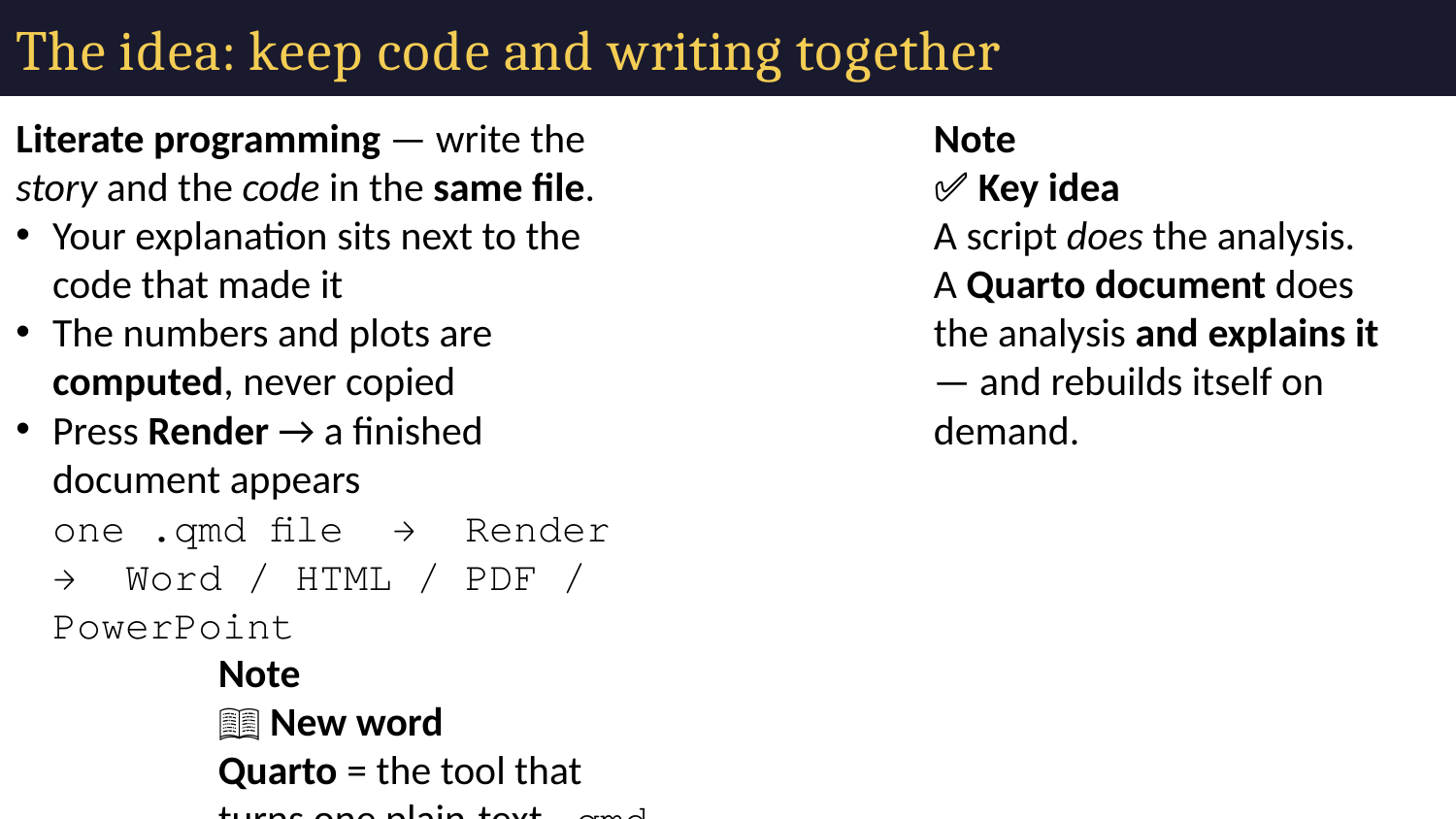

# The idea: keep code and writing together
Literate programming — write the story and the code in the same file.
Your explanation sits next to the code that made it
The numbers and plots are computed, never copied
Press Render → a finished document appears
one .qmd file  →  Render  →  Word / HTML / PDF / PowerPoint
Note
📖 New word
Quarto = the tool that turns one plain-text .qmd file into a polished document.
Note
✅ Key idea
A script does the analysis.
A Quarto document does the analysis and explains it — and rebuilds itself on demand.